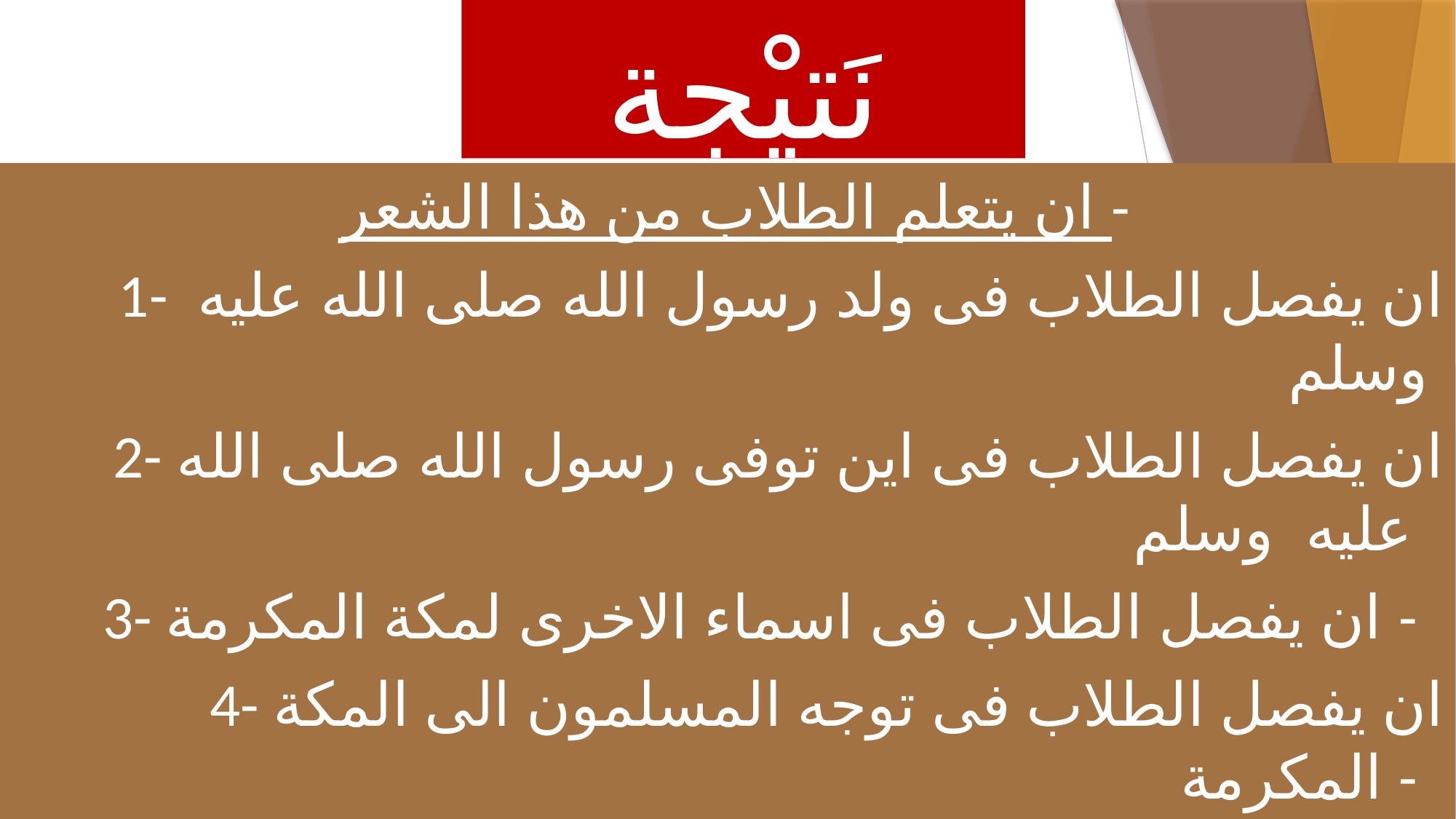

# نَتيْجة ُالدّرسِ
 ان يتعلم الطلاب من هذا الشعر -
1- ان يفصل الطلاب فى ولد رسول الله صلى الله عليه  وسلم
2- ان يفصل الطلاب فى اين توفى رسول الله صلى الله عليه  وسلم
3- ان يفصل الطلاب فى اسماء الاخرى لمكة المكرمة -
4- ان يفصل الطلاب فى توجه المسلمون الى المكة المكرمة -
5- ان يفصل الطلاب فى اي شهر يحج المسلمون الى المكة المكرمة